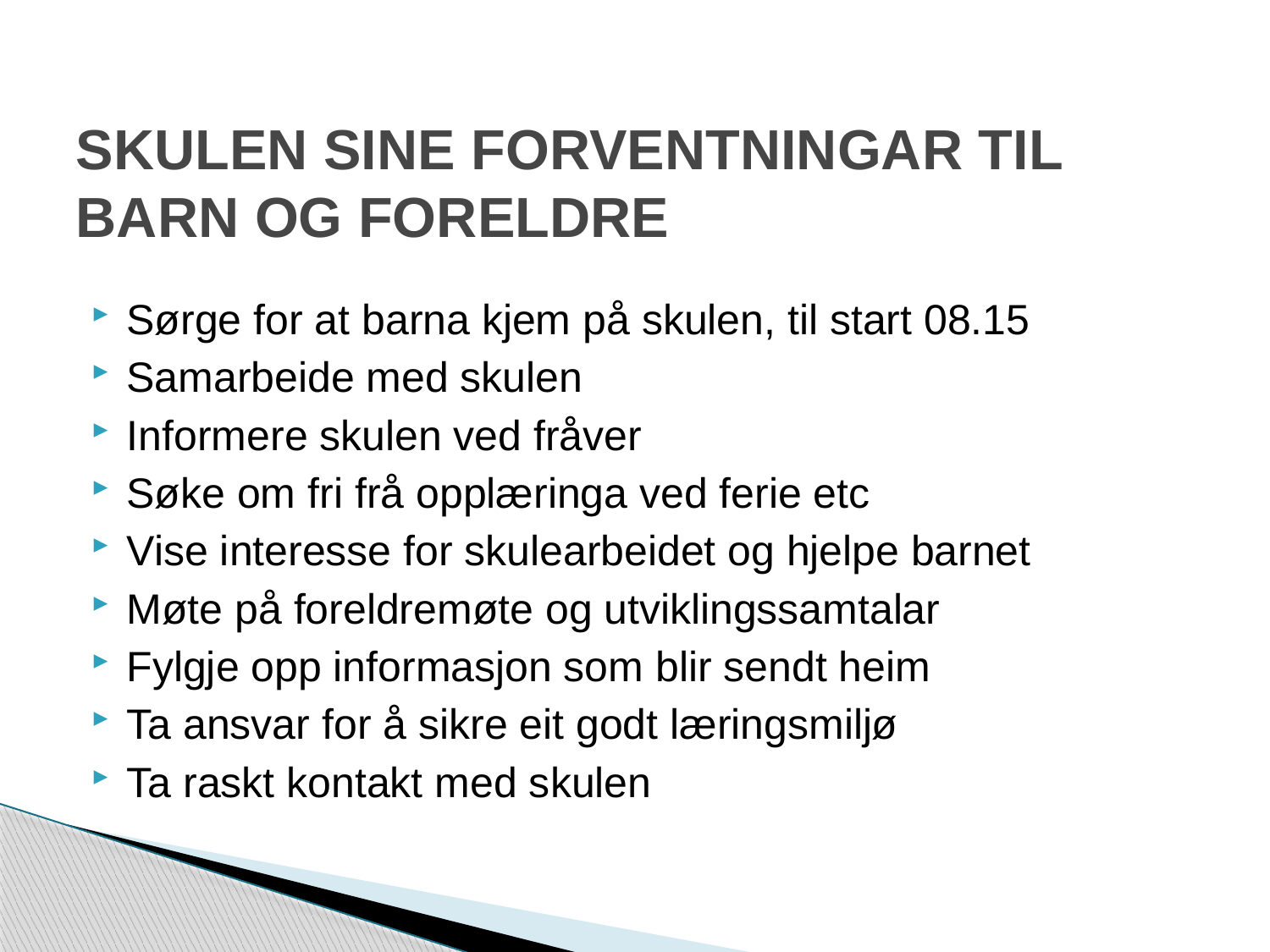

# SKULEN SINE FORVENTNINGAR TIL BARN OG FORELDRE
Sørge for at barna kjem på skulen, til start 08.15
Samarbeide med skulen
Informere skulen ved fråver
Søke om fri frå opplæringa ved ferie etc
Vise interesse for skulearbeidet og hjelpe barnet
Møte på foreldremøte og utviklingssamtalar
Fylgje opp informasjon som blir sendt heim
Ta ansvar for å sikre eit godt læringsmiljø
Ta raskt kontakt med skulen